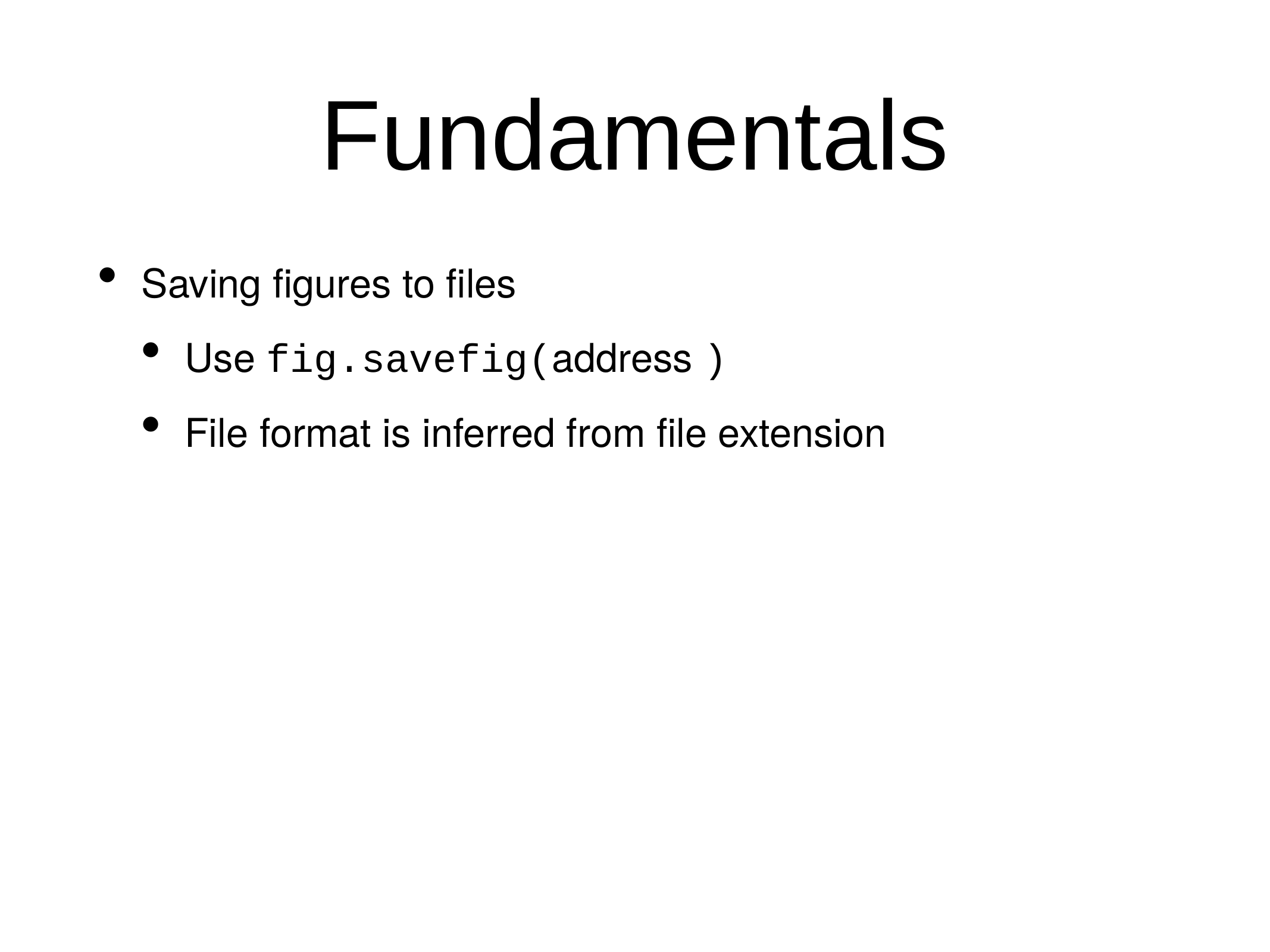

# Fundamentals
Saving figures to files
Use fig.savefig(address )
File format is inferred from file extension